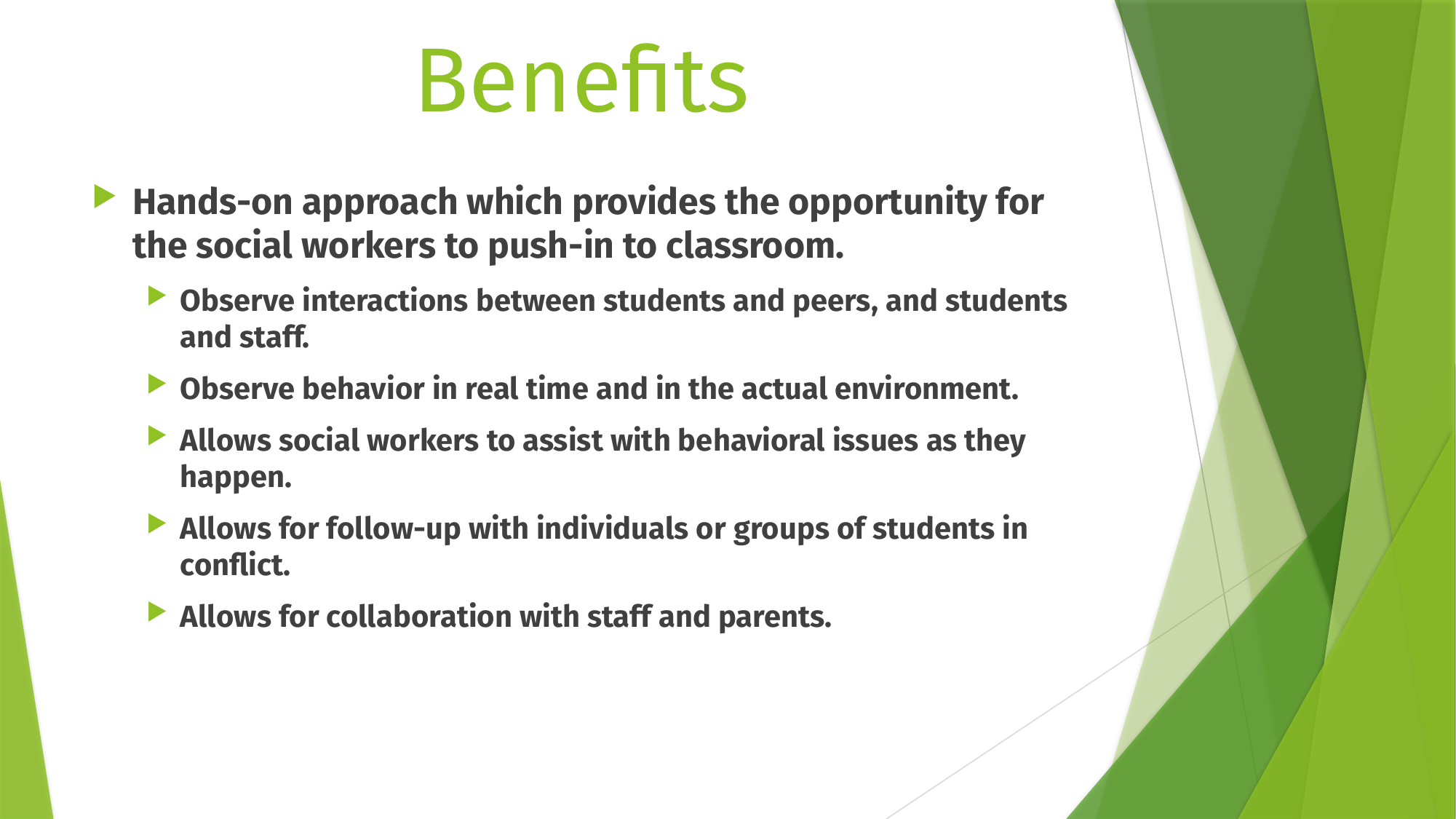

# Benefits
Hands-on approach which provides the opportunity for the social workers to push-in to classroom.
Observe interactions between students and peers, and students and staff.
Observe behavior in real time and in the actual environment.
Allows social workers to assist with behavioral issues as they happen.
Allows for follow-up with individuals or groups of students in conflict.
Allows for collaboration with staff and parents.